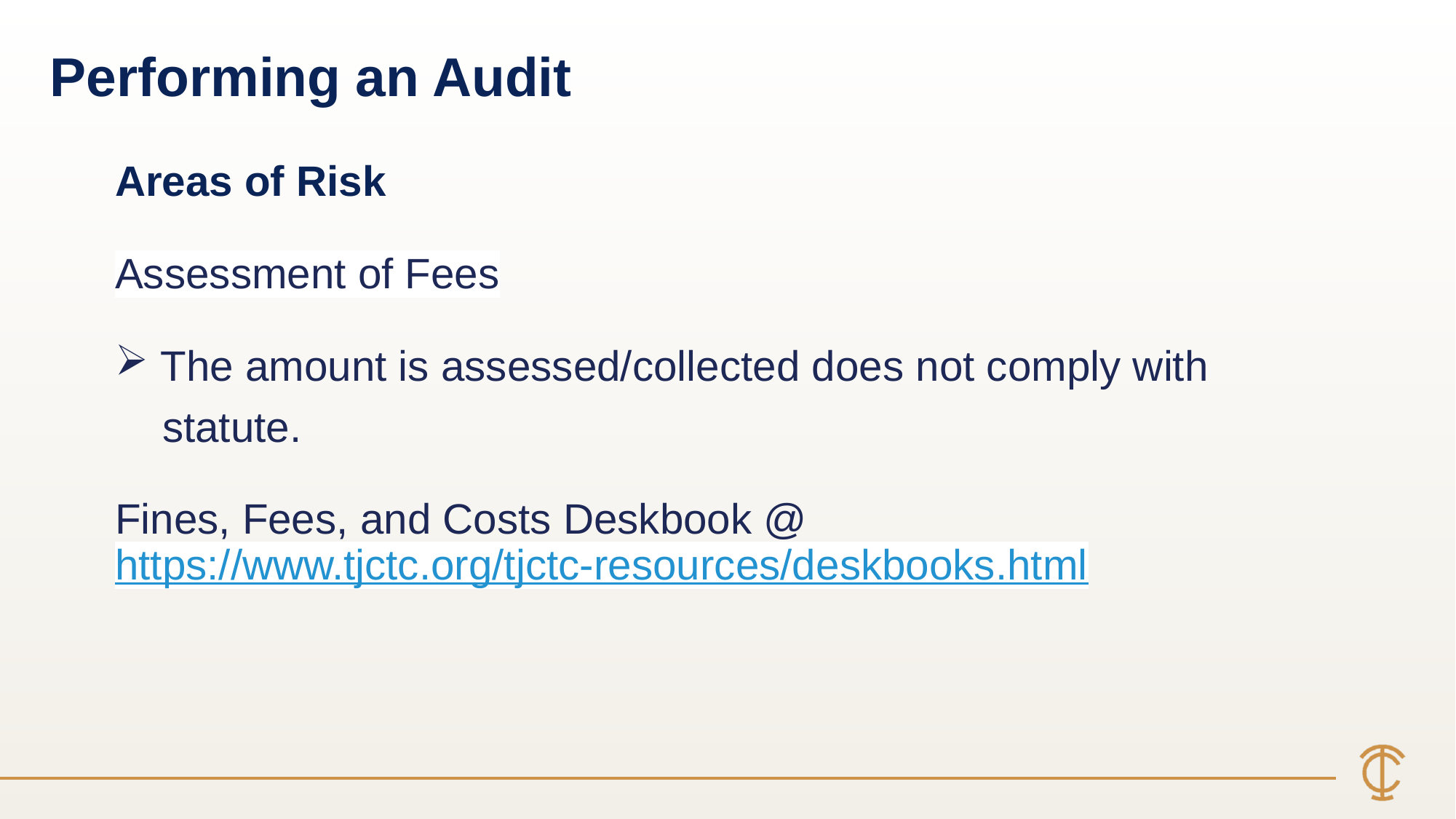

Performing an Audit
Areas of Risk

Assessment of Fees

 The amount is assessed/collected does not comply with
    statute.

Fines, Fees, and Costs Deskbook @ https://www.tjctc.org/tjctc-resources/deskbooks.html